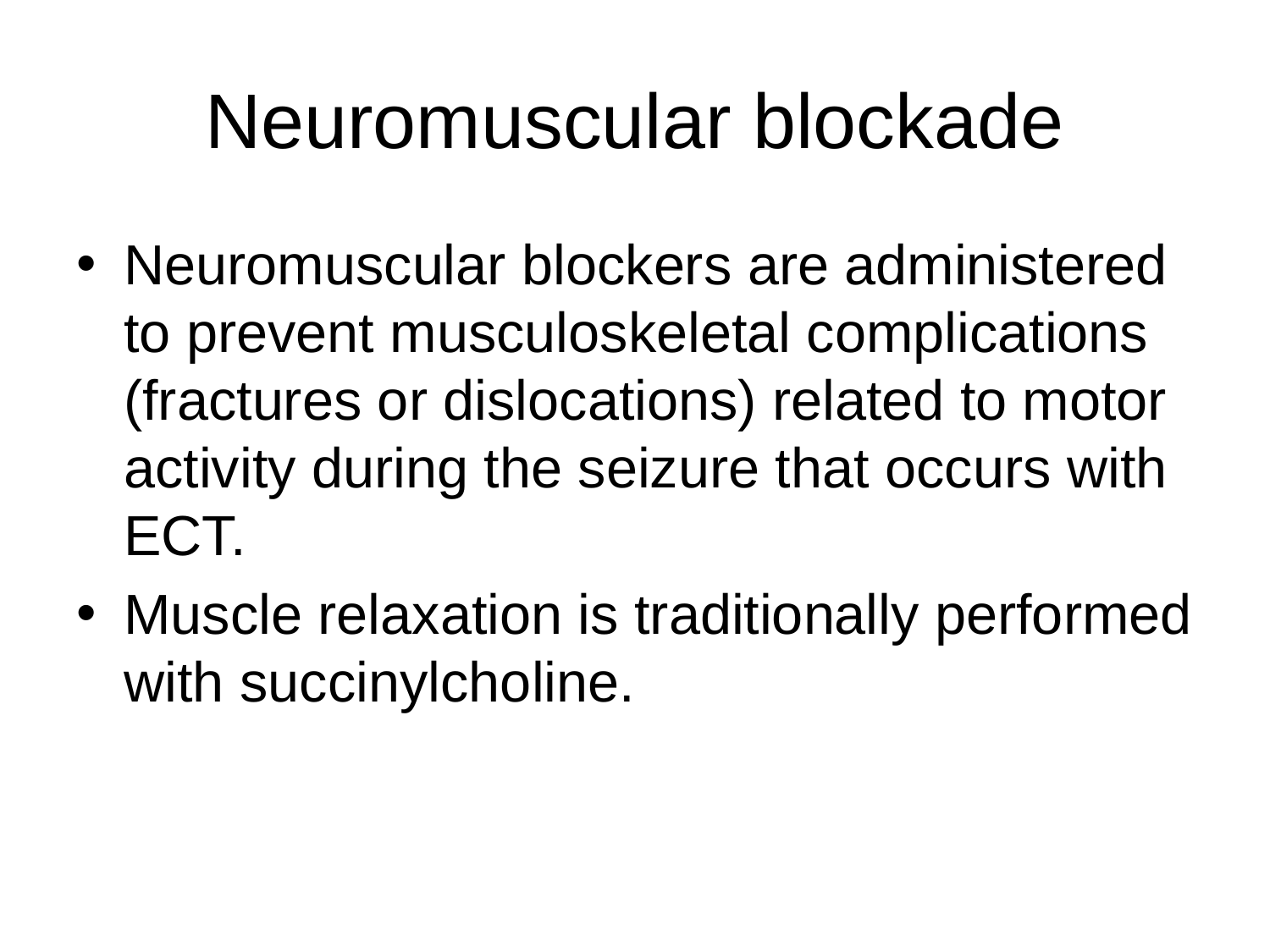

# Neuromuscular blockade
Neuromuscular blockers are administered to prevent musculoskeletal complications (fractures or dislocations) related to motor activity during the seizure that occurs with ECT.
Muscle relaxation is traditionally performed with succinylcholine.